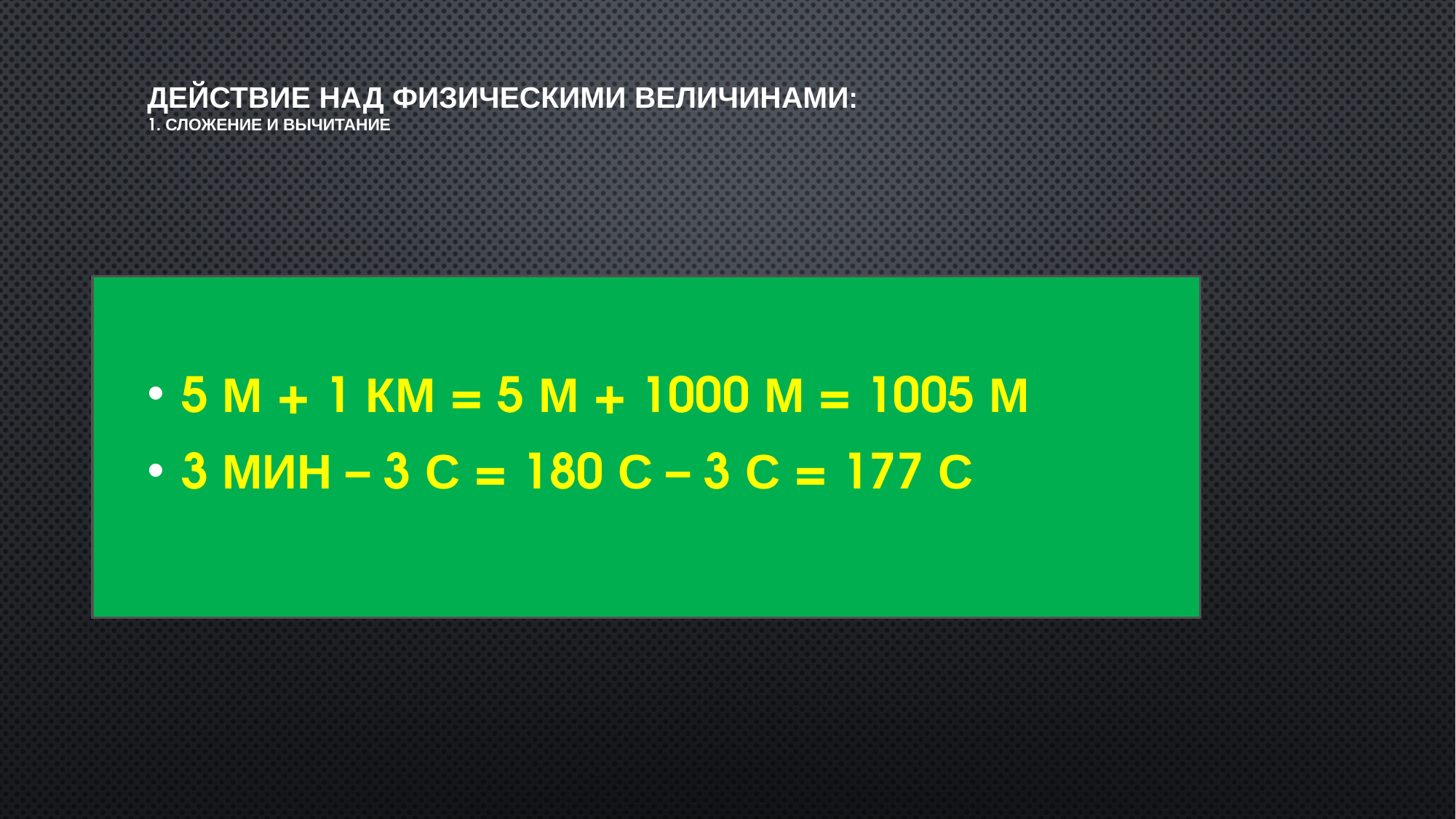

# Действие над физическими величинами: 1. Сложение и вычитание
5 м + 1 км = 5 м + 1000 м = 1005 м
3 мин – 3 с = 180 с – 3 с = 177 с